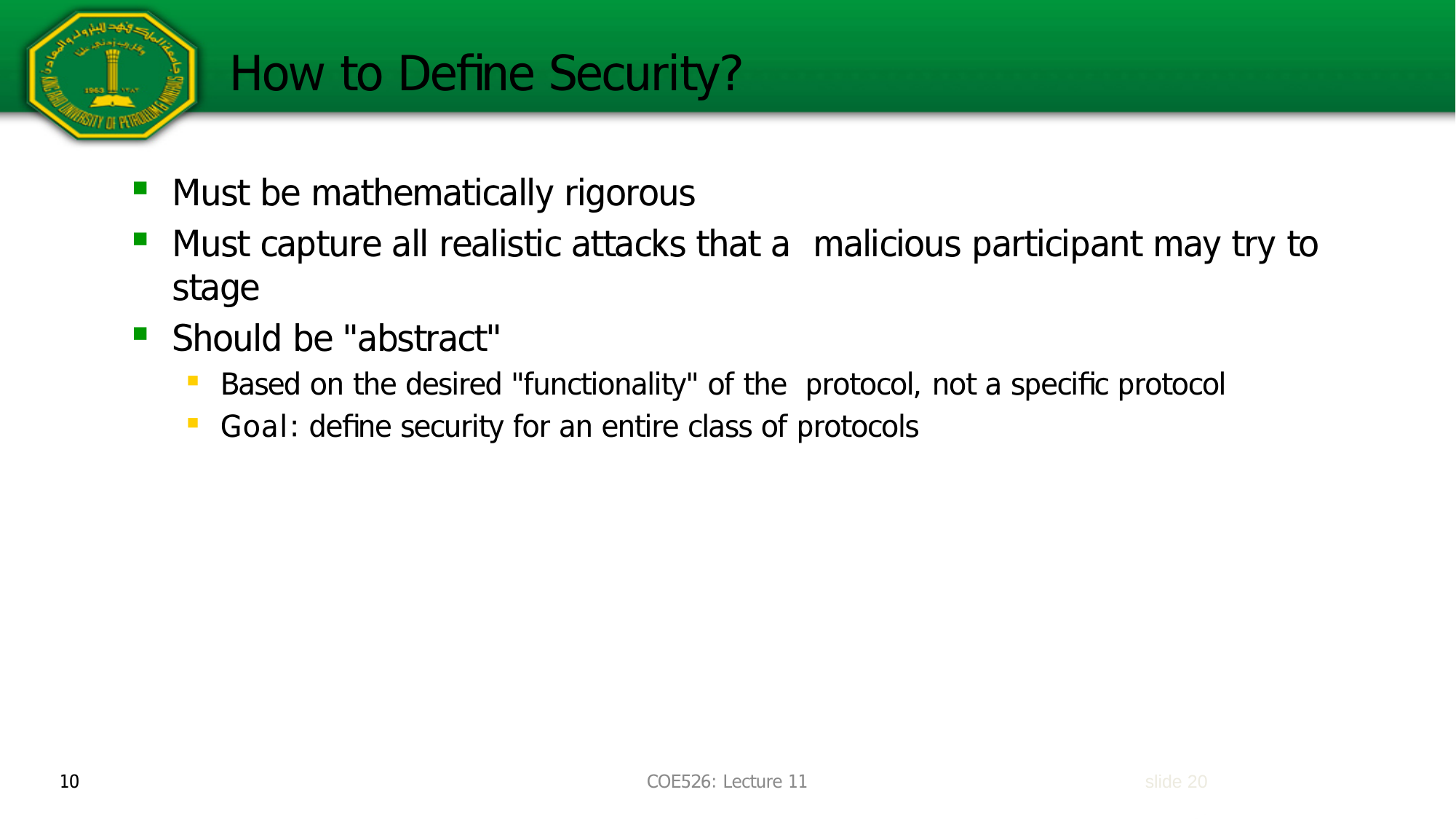

# How to Define Security?
Must be mathematically rigorous
Must capture all realistic attacks that a  malicious participant may try to stage
Should be "abstract"
Based on the desired "functionality" of the  protocol, not a specific protocol
Goal: define security for an entire class of protocols

10
COE526: Lecture 11
slide 20